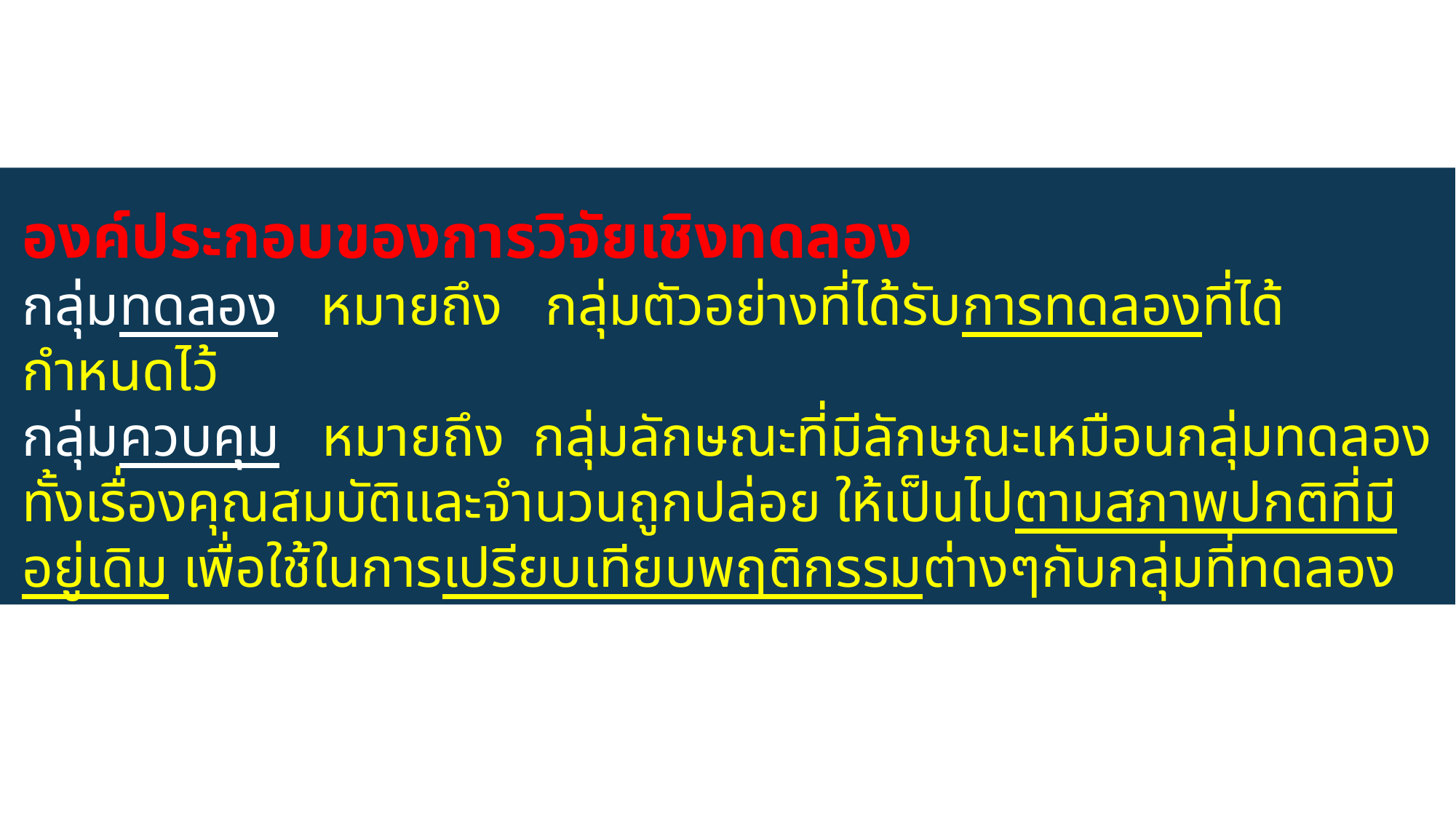

องค์ประกอบของการวิจัยเชิงทดลอง
กลุ่มทดลอง   หมายถึง   กลุ่มตัวอย่างที่ได้รับการทดลองที่ได้กำหนดไว้
กลุ่มควบคุม   หมายถึง  กลุ่มลักษณะที่มีลักษณะเหมือนกลุ่มทดลอง ทั้งเรื่องคุณสมบัติและจำนวนถูกปล่อย ให้เป็นไปตามสภาพปกติที่มีอยู่เดิม เพื่อใช้ในการเปรียบเทียบพฤติกรรมต่างๆกับกลุ่มที่ทดลอง